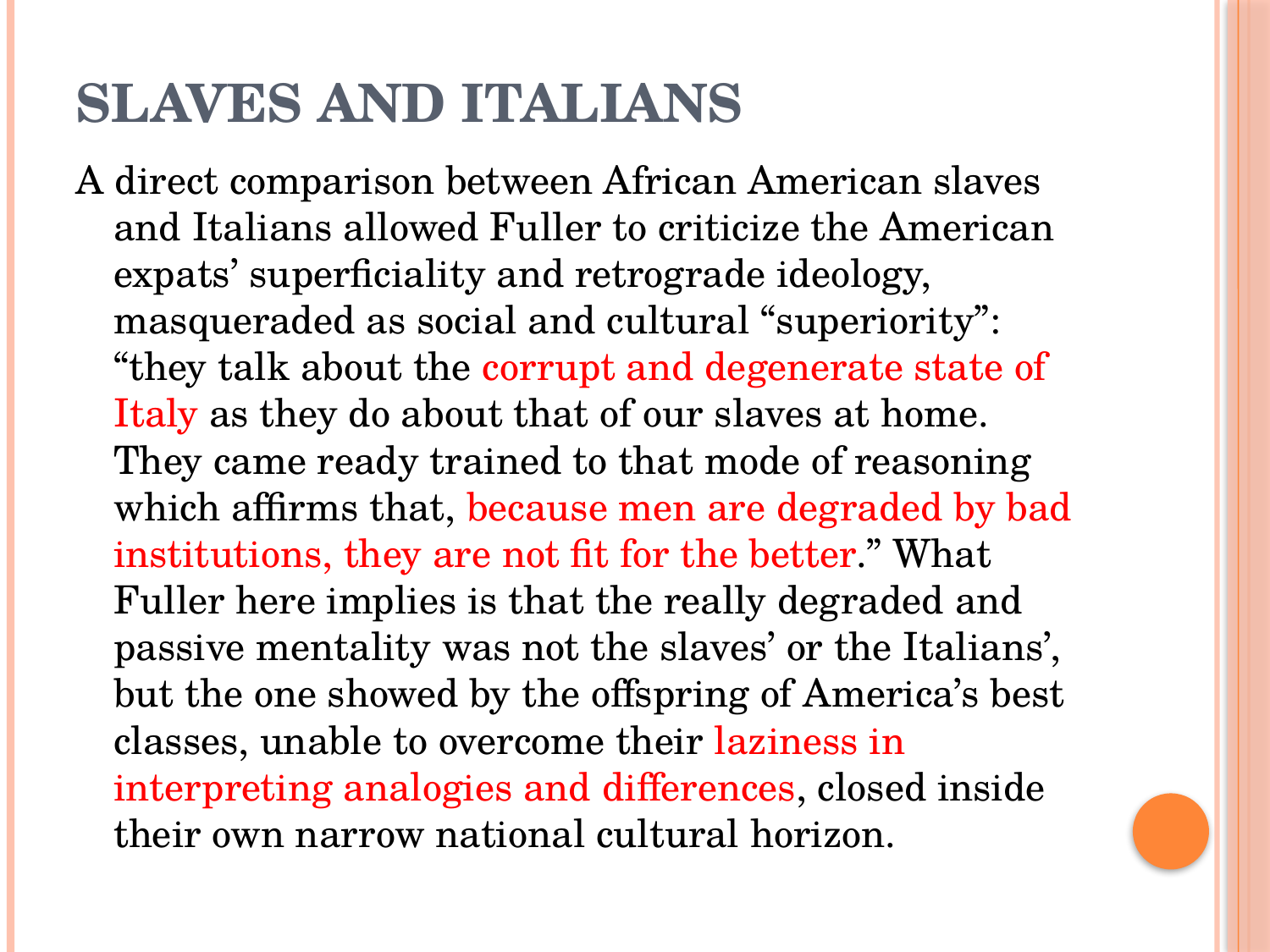

# SLAVES AND ITALIANS
A direct comparison between African American slaves and Italians allowed Fuller to criticize the American expats’ superficiality and retrograde ideology, masqueraded as social and cultural “superiority”:  “they talk about the corrupt and degenerate state of Italy as they do about that of our slaves at home. They came ready trained to that mode of reasoning which affirms that, because men are degraded by bad institutions, they are not fit for the better.” What Fuller here implies is that the really degraded and passive mentality was not the slaves’ or the Italians’, but the one showed by the offspring of America’s best classes, unable to overcome their laziness in interpreting analogies and differences, closed inside their own narrow national cultural horizon.